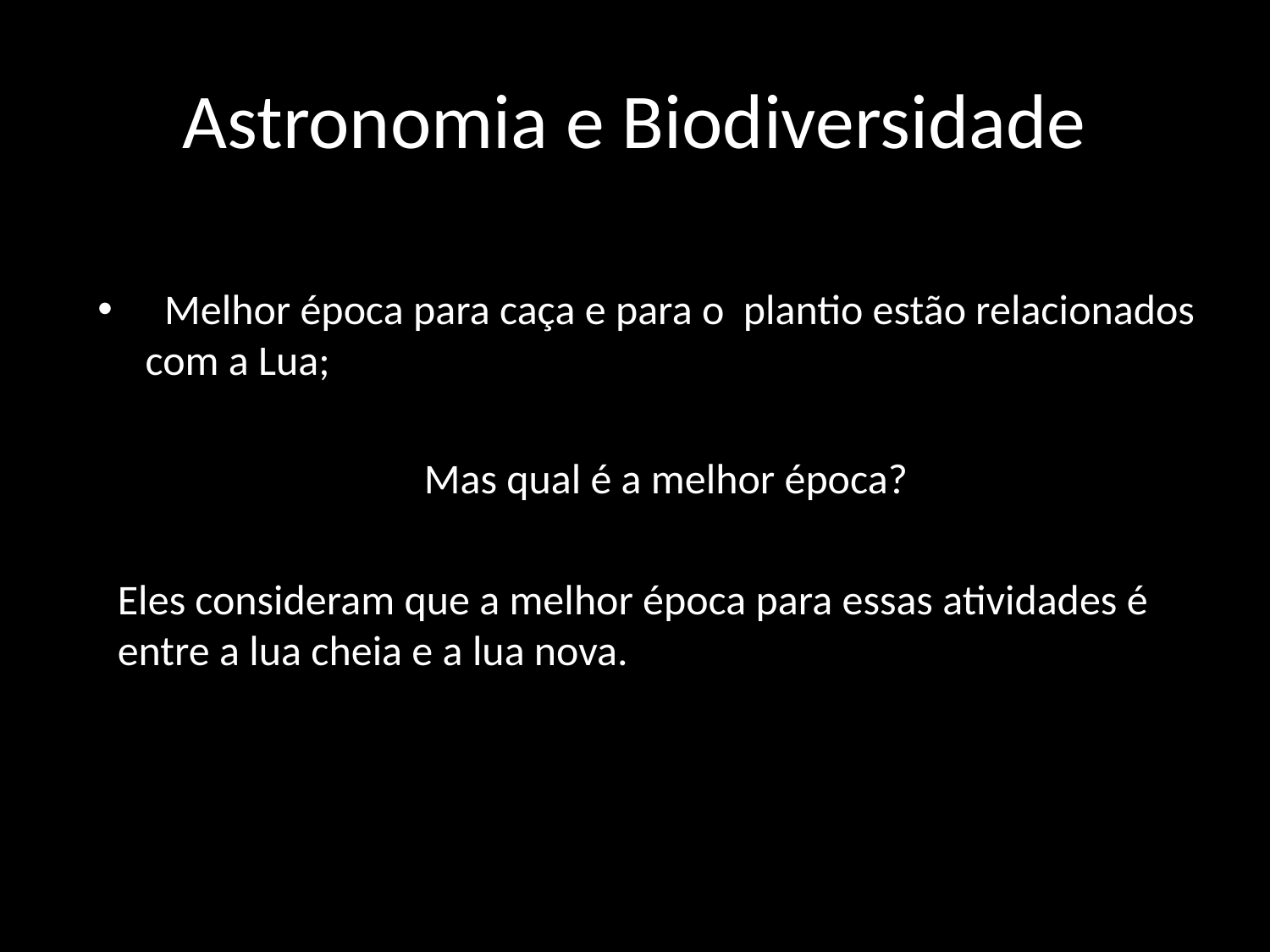

# Astronomia e Biodiversidade
  Melhor época para caça e para o  plantio estão relacionados com a Lua;

  Mas qual é a melhor época?
Eles consideram que a melhor época para essas atividades é entre a lua cheia e a lua nova.